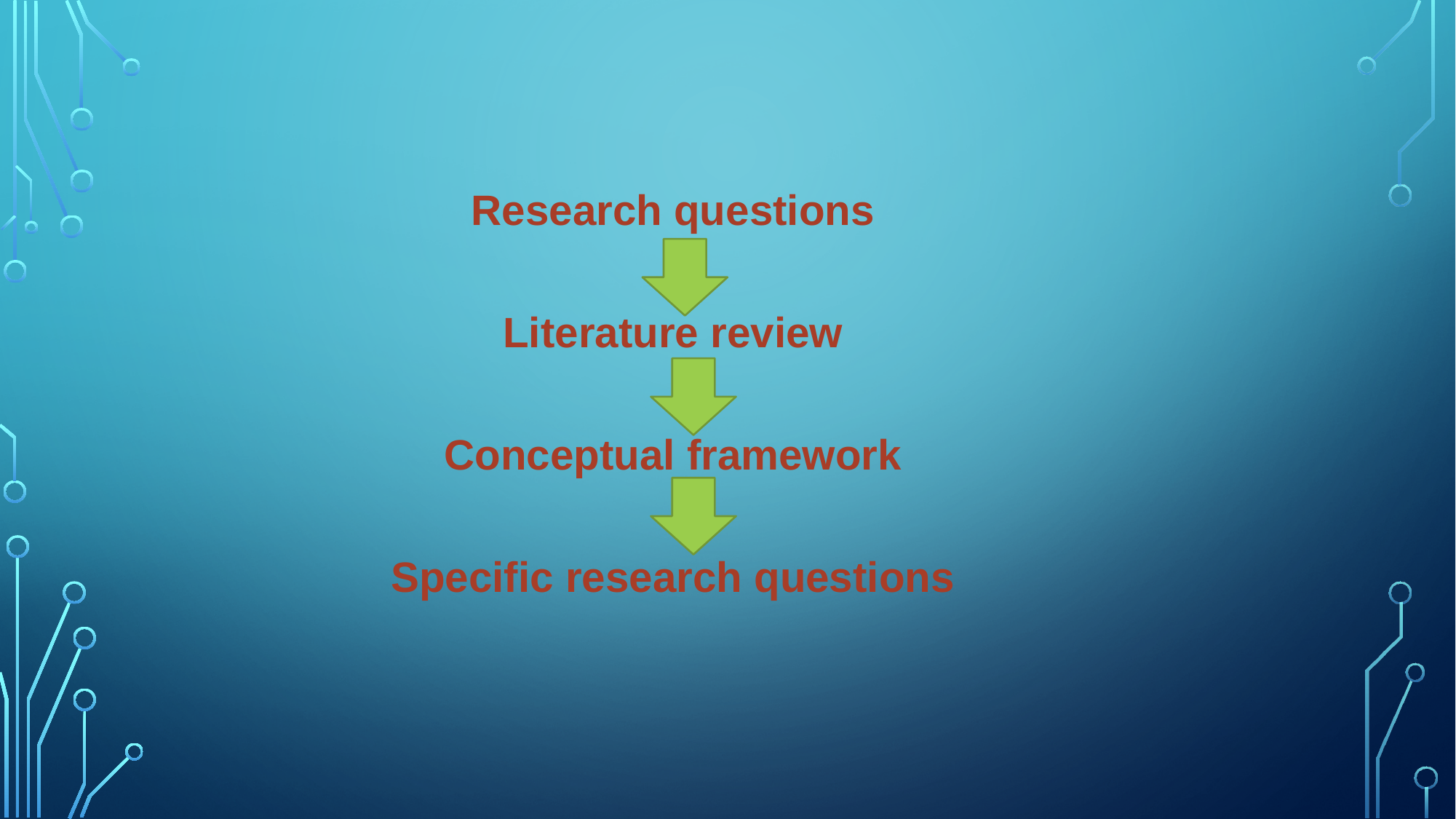

Research questions

Literature review

Conceptual framework

Specific research questions